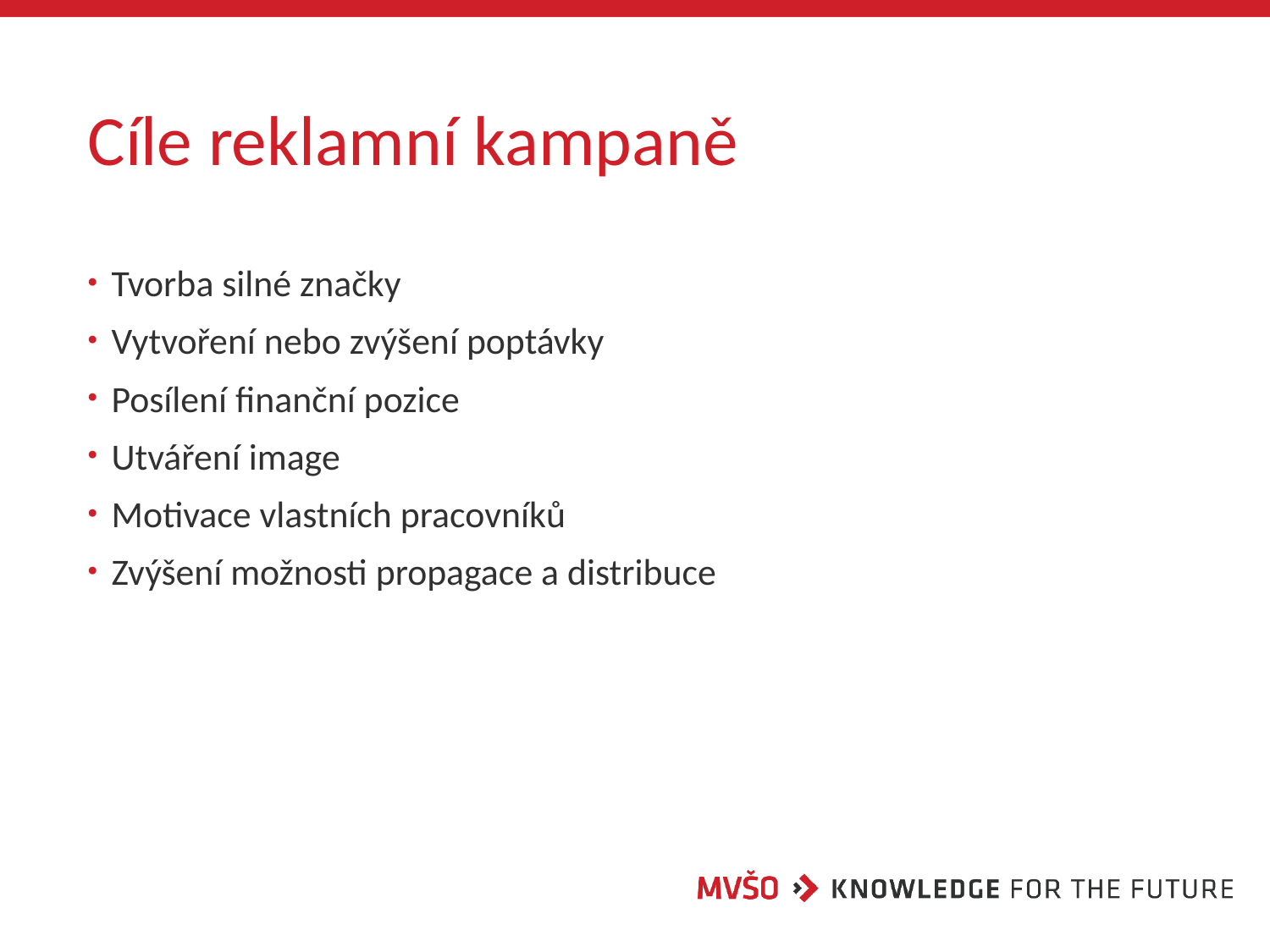

# Cíle reklamní kampaně
Tvorba silné značky
Vytvoření nebo zvýšení poptávky
Posílení finanční pozice
Utváření image
Motivace vlastních pracovníků
Zvýšení možnosti propagace a distribuce